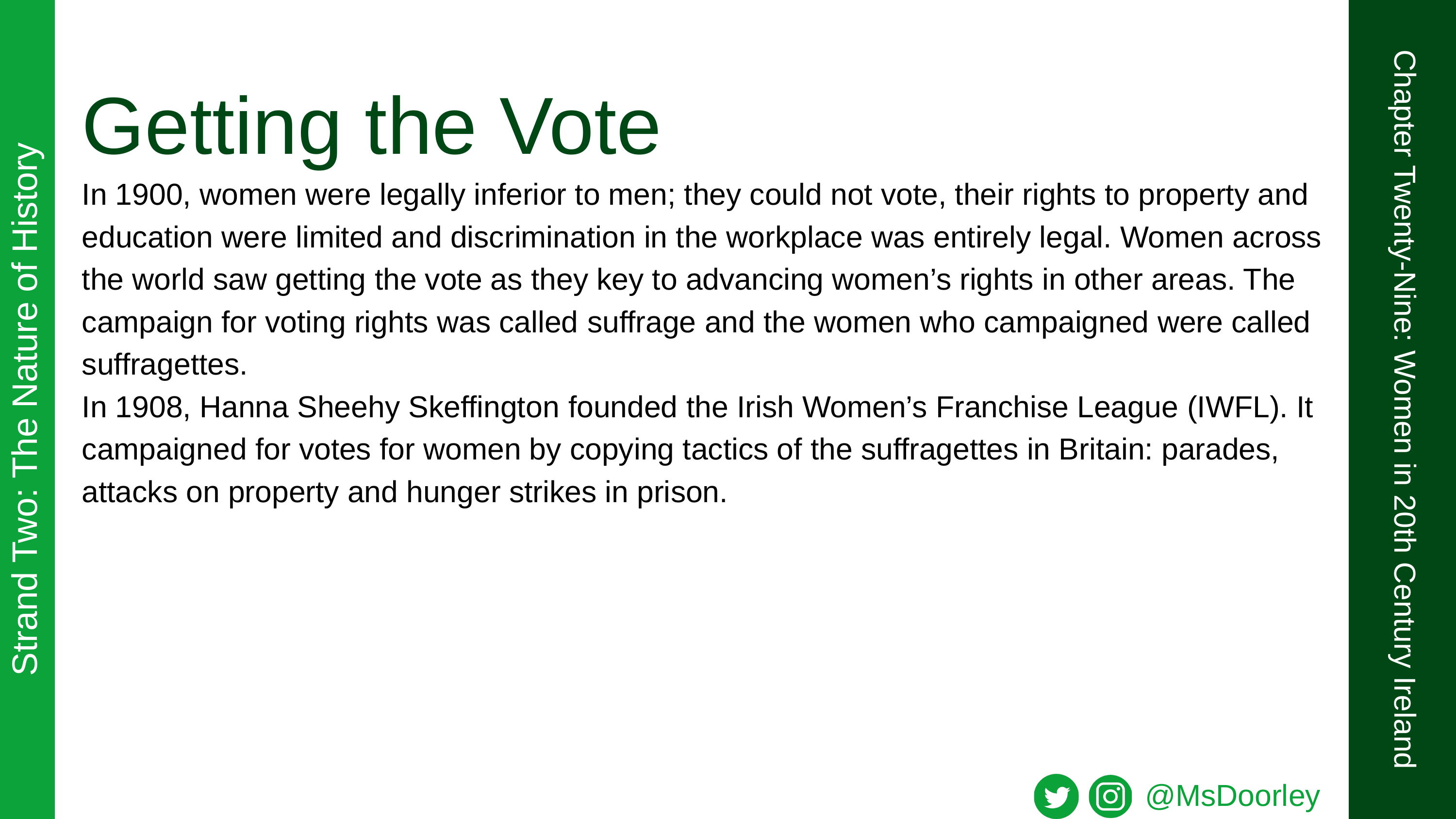

Getting the Vote
In 1900, women were legally inferior to men; they could not vote, their rights to property and education were limited and discrimination in the workplace was entirely legal. Women across the world saw getting the vote as they key to advancing women’s rights in other areas. The campaign for voting rights was called suffrage and the women who campaigned were called suffragettes.
In 1908, Hanna Sheehy Skeffington founded the Irish Women’s Franchise League (IWFL). It campaigned for votes for women by copying tactics of the suffragettes in Britain: parades, attacks on property and hunger strikes in prison.
Strand Two: The Nature of History
Chapter Twenty-Nine: Women in 20th Century Ireland

@MsDoorley